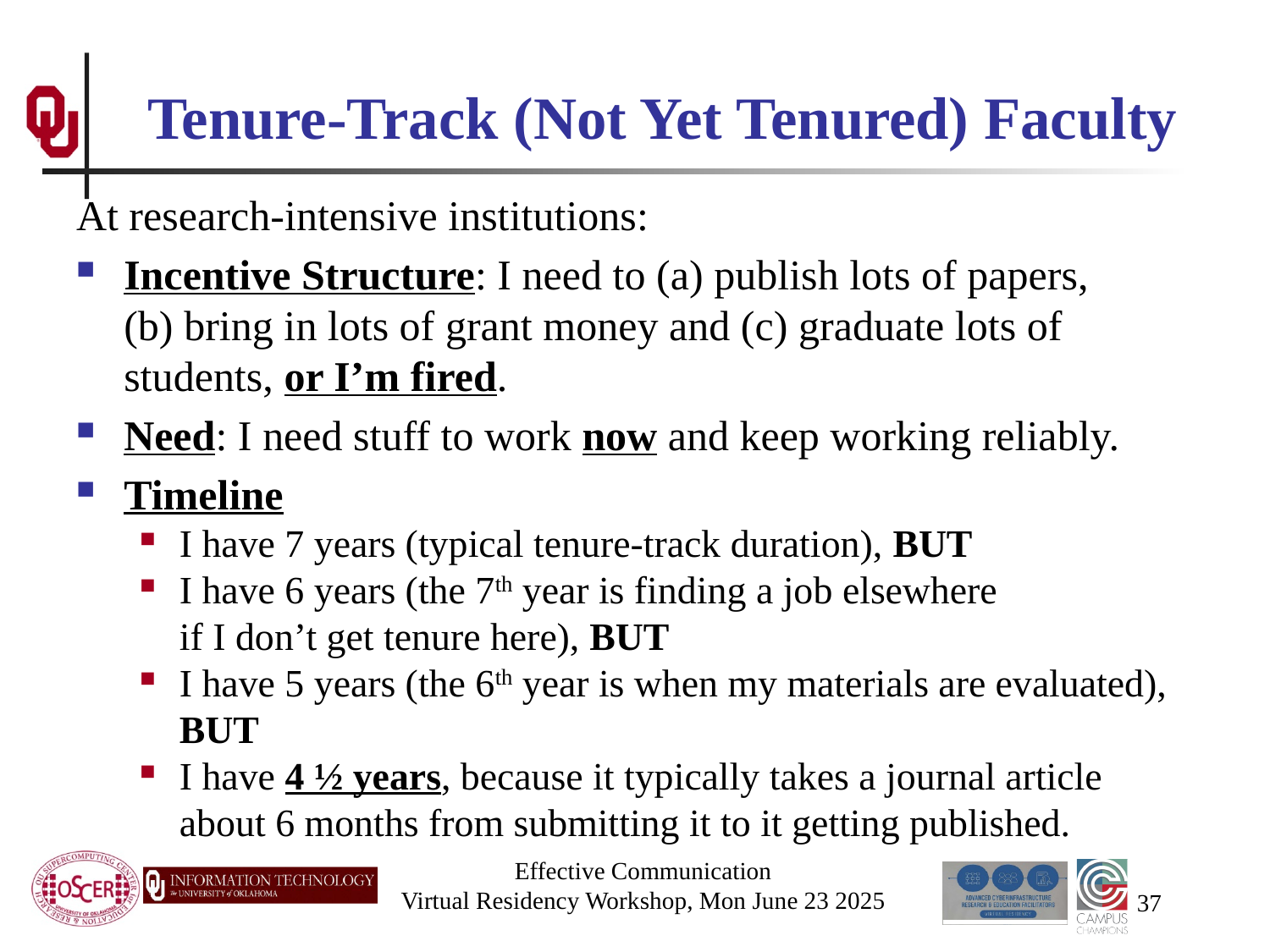

# Tenure-Track (Not Yet Tenured) Faculty
At research-intensive institutions:
Incentive Structure: I need to (a) publish lots of papers,      (b) bring in lots of grant money and (c) graduate lots of students, or I’m fired.
Need: I need stuff to work now and keep working reliably.
Timeline
I have 7 years (typical tenure-track duration), BUT
I have 6 years (the 7th year is finding a job elsewhere                  if I don’t get tenure here), BUT
I have 5 years (the 6th year is when my materials are evaluated), BUT
I have 4 ½ years, because it typically takes a journal article        about 6 months from submitting it to it getting published.
Effective Communication
Virtual Residency Workshop, Mon June 23 2025
37